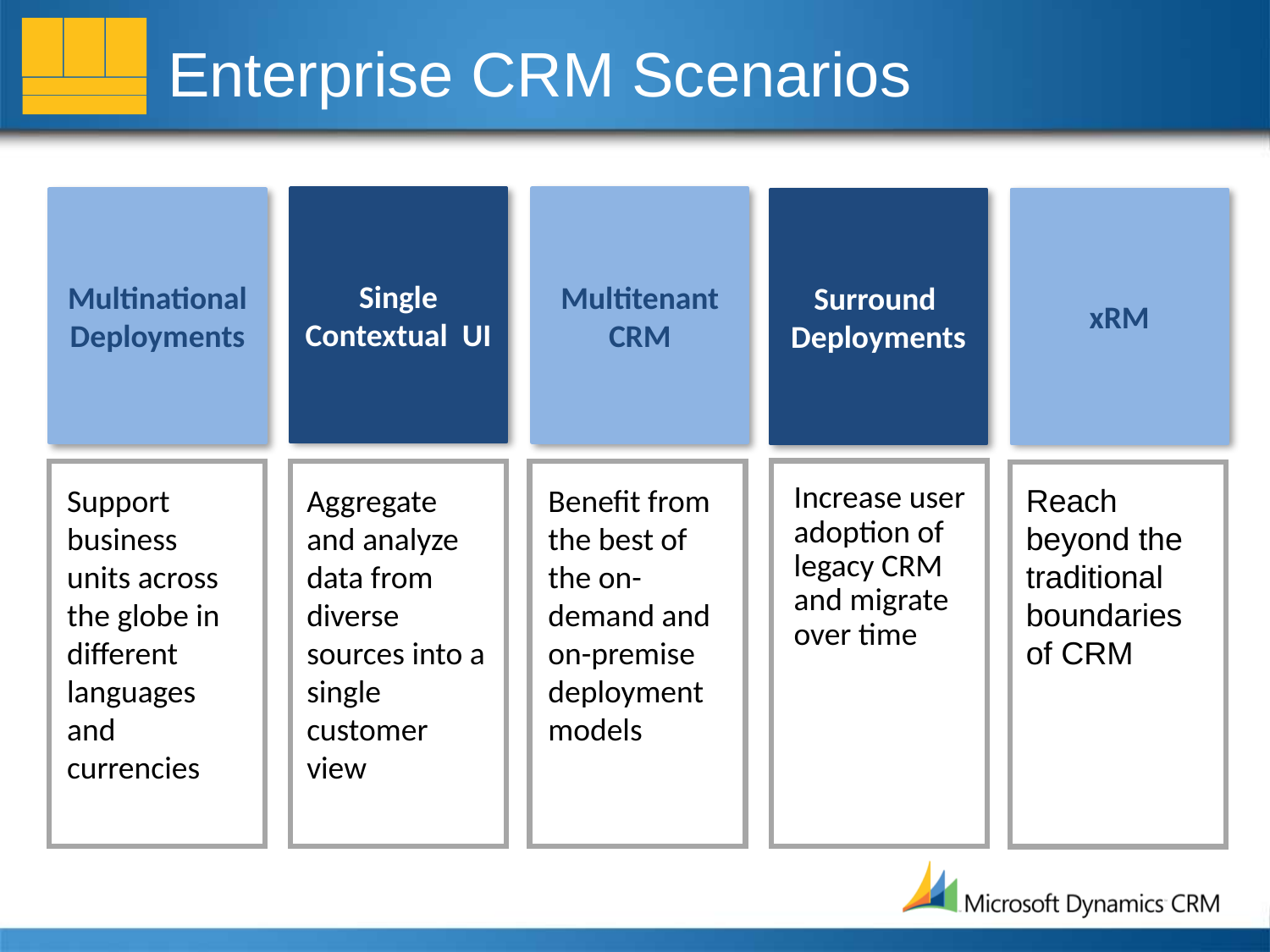

# Enterprise CRM Scenarios
Single Contextual  UI
Multitenant CRM
Multinational Deployments
xRM
Surround  Deployments

Support business units across the globe in different languages and currencies
Aggregate and analyze data from diverse sources into a single customer view
Benefit from the best of the on-demand and on-premise deployment models
Increase user adoption of legacy CRM and migrate over time
Reach beyond the traditional
boundaries of CRM